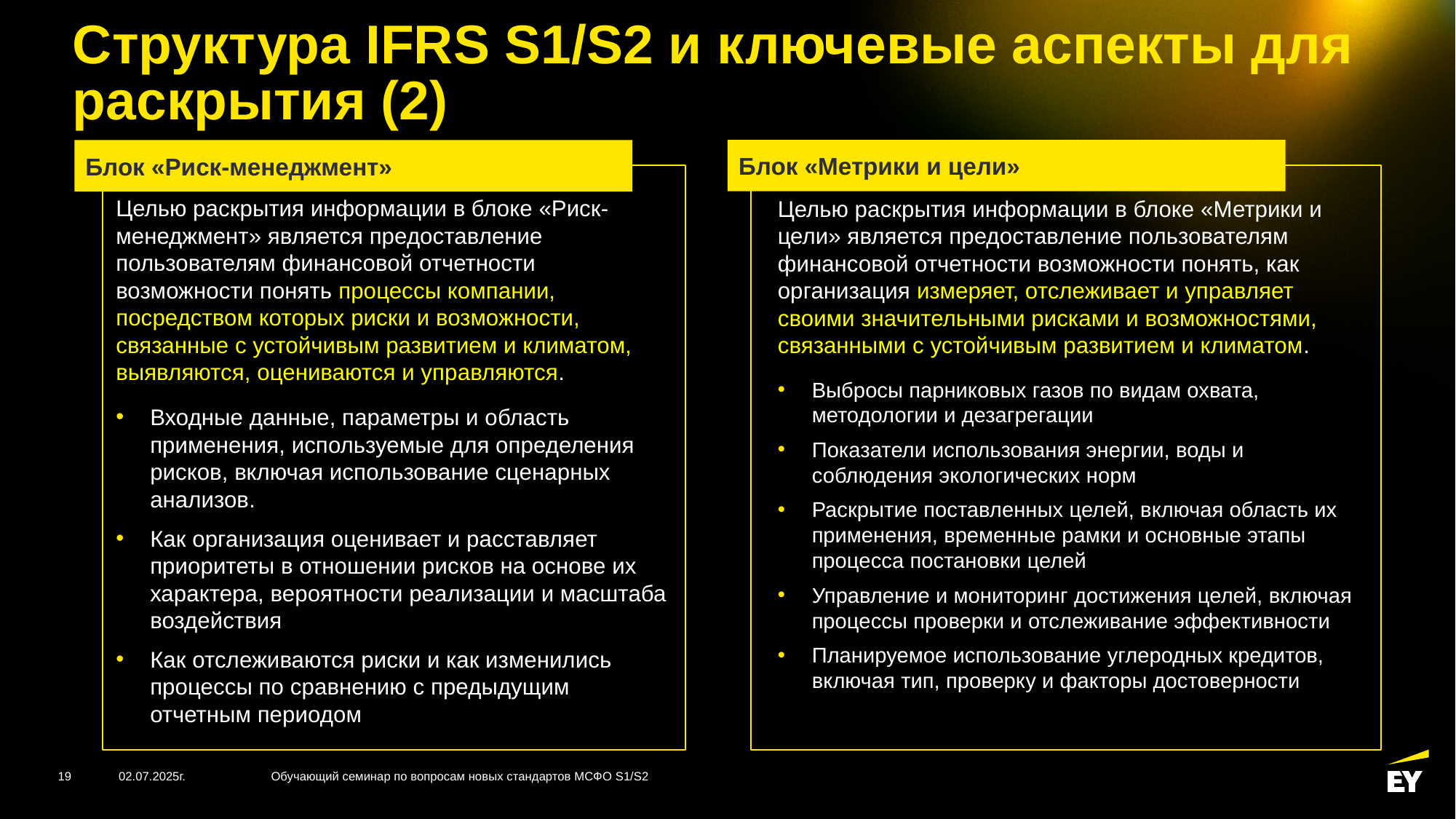

# Структура IFRS S1/S2 и ключевые аспекты для раскрытия (2)
Блок «Метрики и цели»
Блок «Риск-менеджмент»

Целью раскрытия информации в блоке «Риск-менеджмент» является предоставление пользователям финансовой отчетности возможности понять процессы компании, посредством которых риски и возможности, связанные с устойчивым развитием и климатом, выявляются, оцениваются и управляются.
Входные данные, параметры и область применения, используемые для определения рисков, включая использование сценарных анализов.
Как организация оценивает и расставляет приоритеты в отношении рисков на основе их характера, вероятности реализации и масштаба воздействия
Как отслеживаются риски и как изменились процессы по сравнению с предыдущим отчетным периодом

Целью раскрытия информации в блоке «Метрики и цели» является предоставление пользователям финансовой отчетности возможности понять, как организация измеряет, отслеживает и управляет своими значительными рисками и возможностями, связанными с устойчивым развитием и климатом.
Выбросы парниковых газов по видам охвата, методологии и дезагрегации
Показатели использования энергии, воды и соблюдения экологических норм
Раскрытие поставленных целей, включая область их применения, временные рамки и основные этапы процесса постановки целей
Управление и мониторинг достижения целей, включая процессы проверки и отслеживание эффективности
Планируемое использование углеродных кредитов, включая тип, проверку и факторы достоверности

19
02.07.2025г.
Обучающий семинар по вопросам новых стандартов МСФО S1/S2